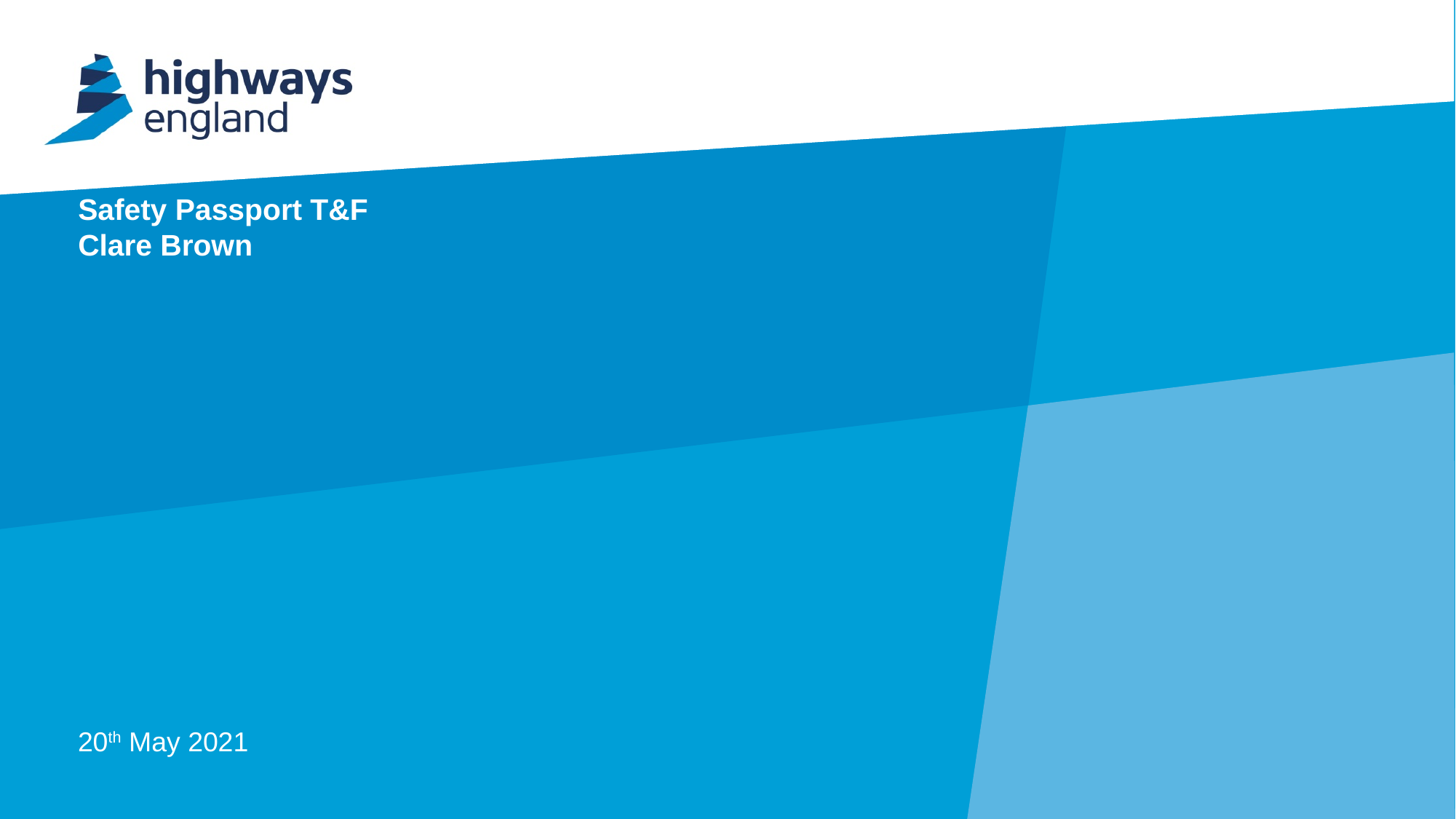

# Safety Passport T&F Clare Brown
20th May 2021